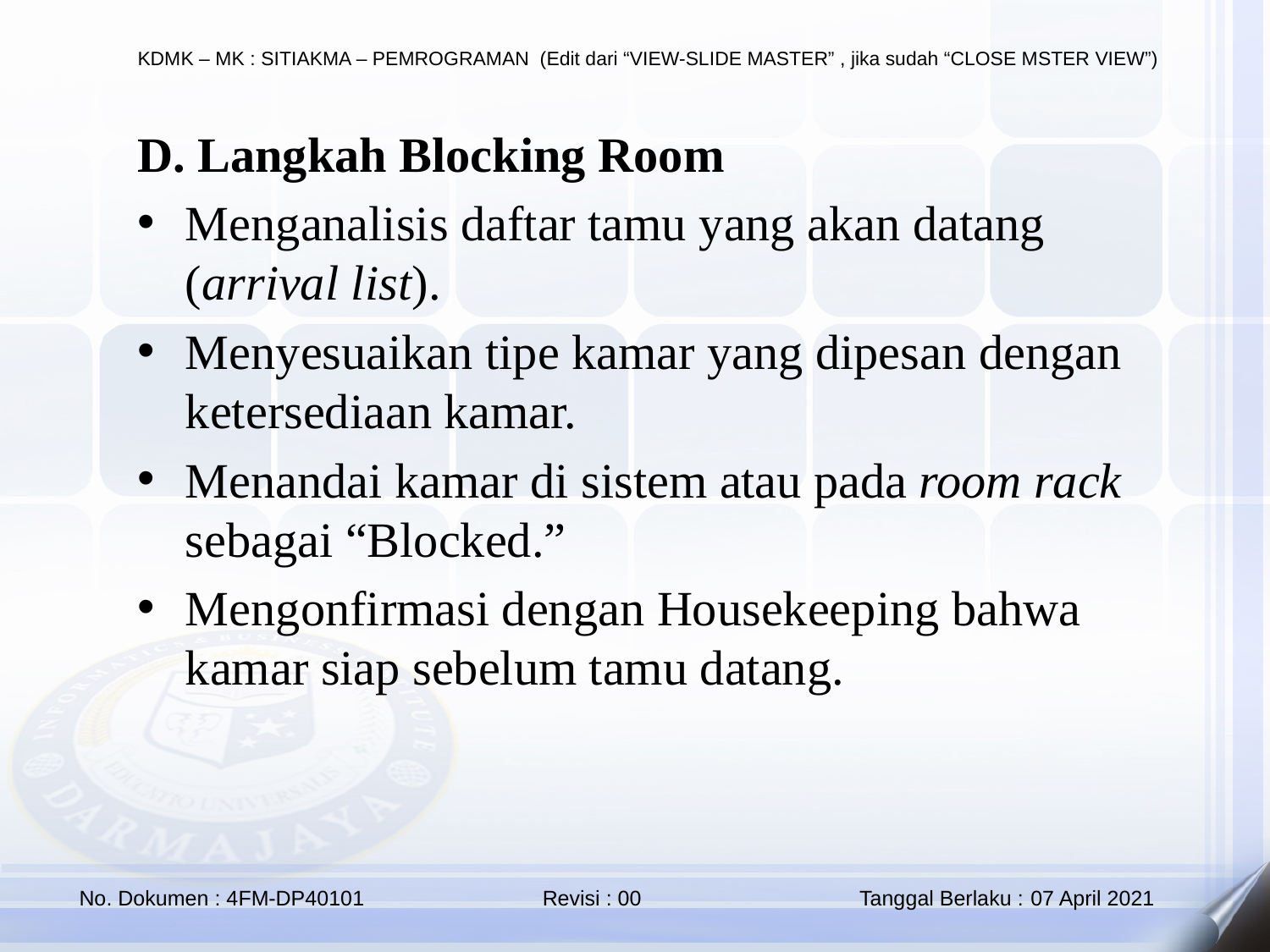

D. Langkah Blocking Room
Menganalisis daftar tamu yang akan datang (arrival list).
Menyesuaikan tipe kamar yang dipesan dengan ketersediaan kamar.
Menandai kamar di sistem atau pada room rack sebagai “Blocked.”
Mengonfirmasi dengan Housekeeping bahwa kamar siap sebelum tamu datang.